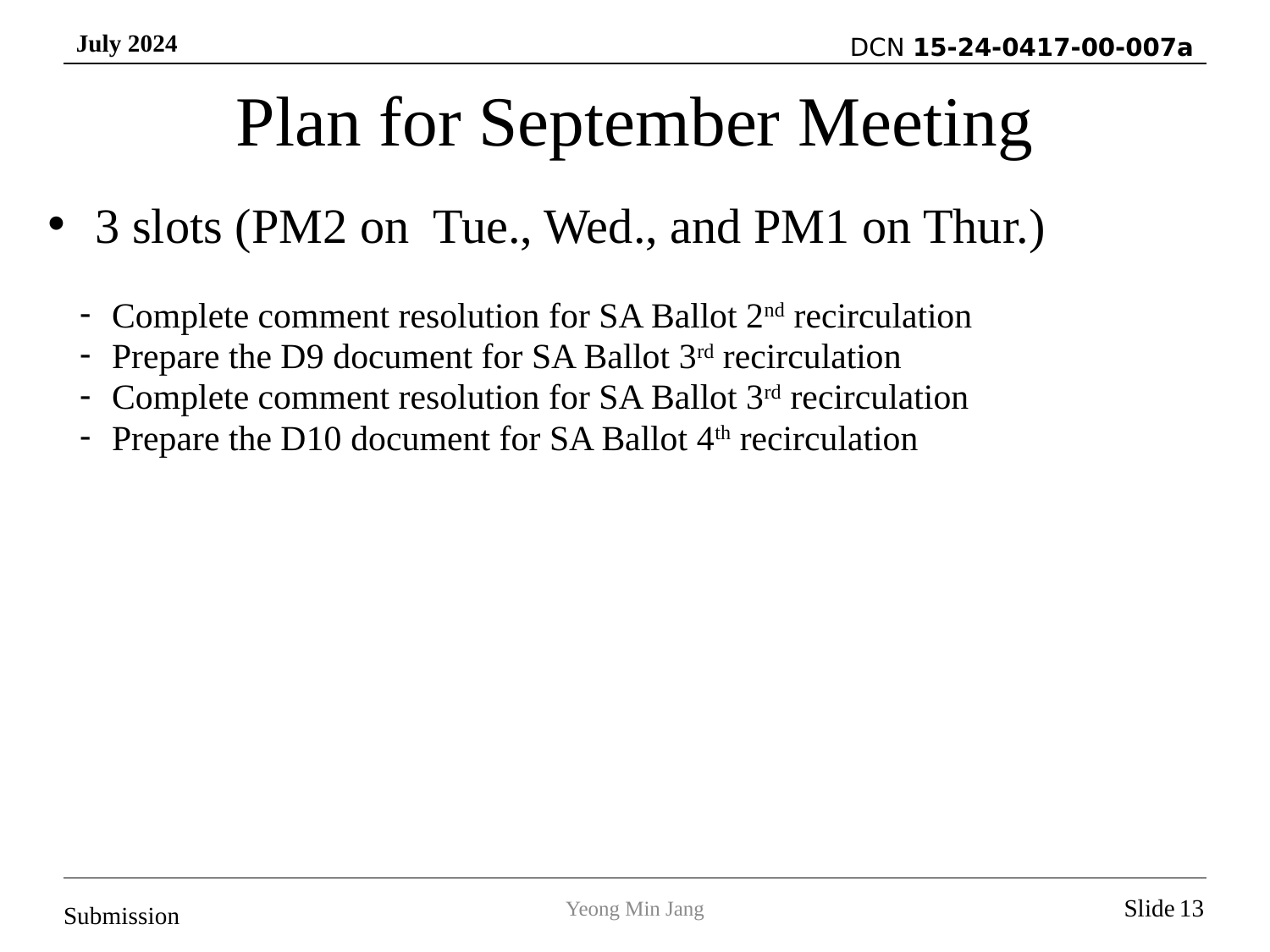

# Plan for September Meeting
3 slots (PM2 on  Tue., Wed., and PM1 on Thur.)

Complete comment resolution for SA Ballot 2nd recirculation
Prepare the D9 document for SA Ballot 3rd recirculation
Complete comment resolution for SA Ballot 3rd recirculation
Prepare the D10 document for SA Ballot 4th recirculation